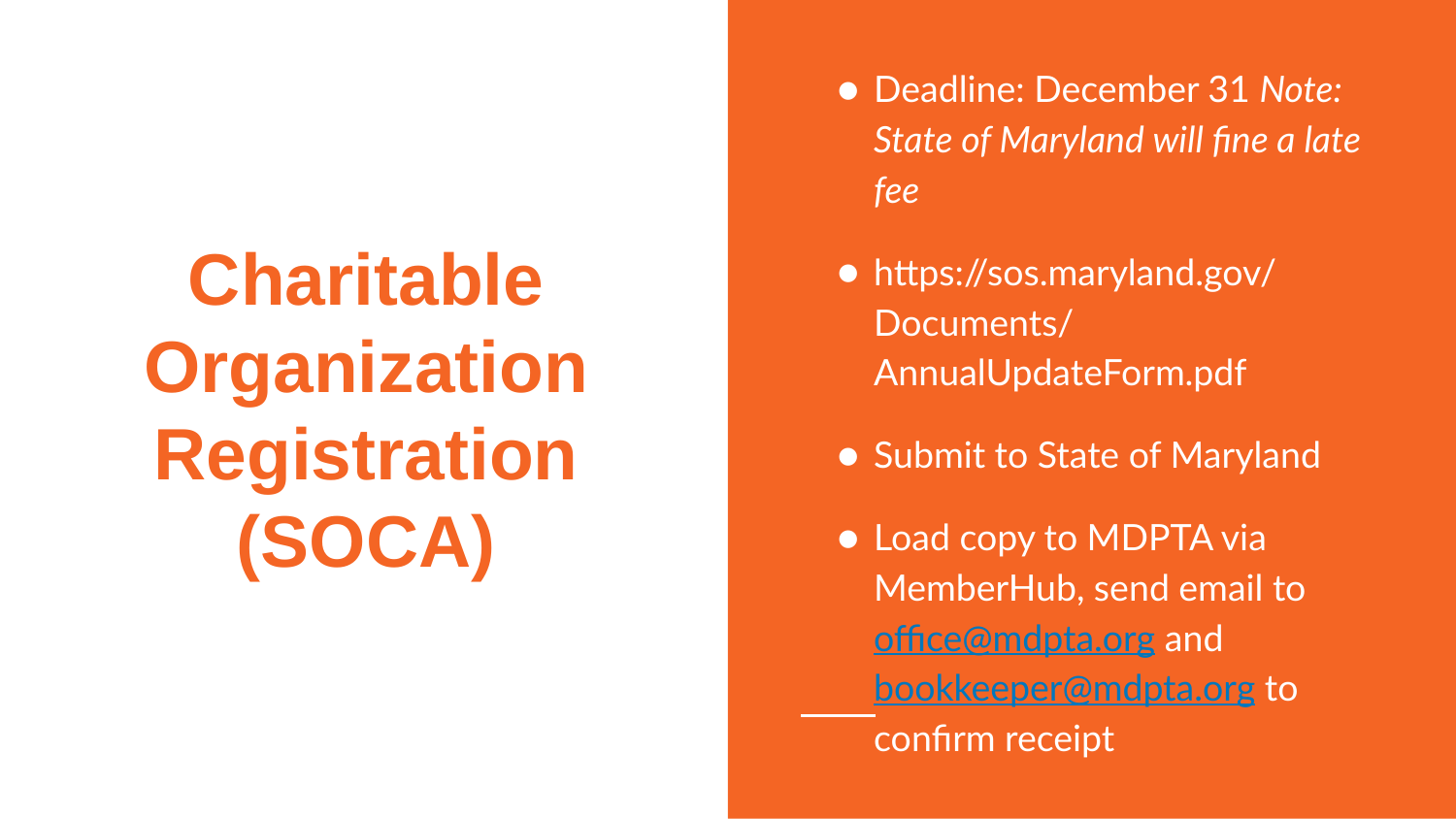

Deadline: December 31 Note: State of Maryland will fine a late fee
https://sos.maryland.gov/Documents/AnnualUpdateForm.pdf
Submit to State of Maryland
Load copy to MDPTA via MemberHub, send email to office@mdpta.org and bookkeeper@mdpta.org to confirm receipt
# Charitable Organization Registration
(SOCA)